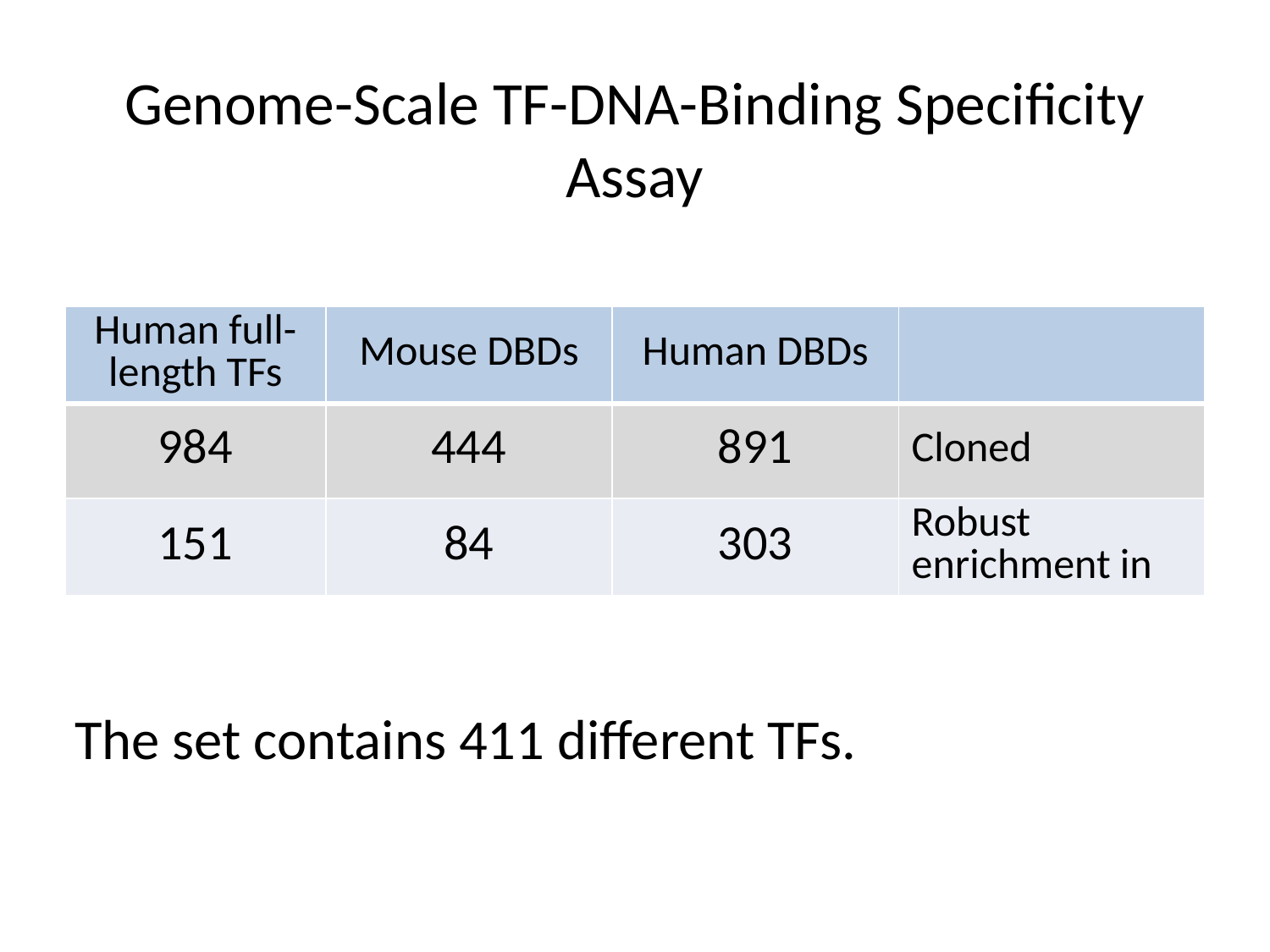

# Genome-Scale TF-DNA-Binding Specificity Assay
| Human full-length TFs | Mouse DBDs | Human DBDs |  |
| --- | --- | --- | --- |
| 984 | 444 | 891 | Cloned |
| 151 | 84 | 303 | Robust enrichment in |

The set contains 411 different TFs.